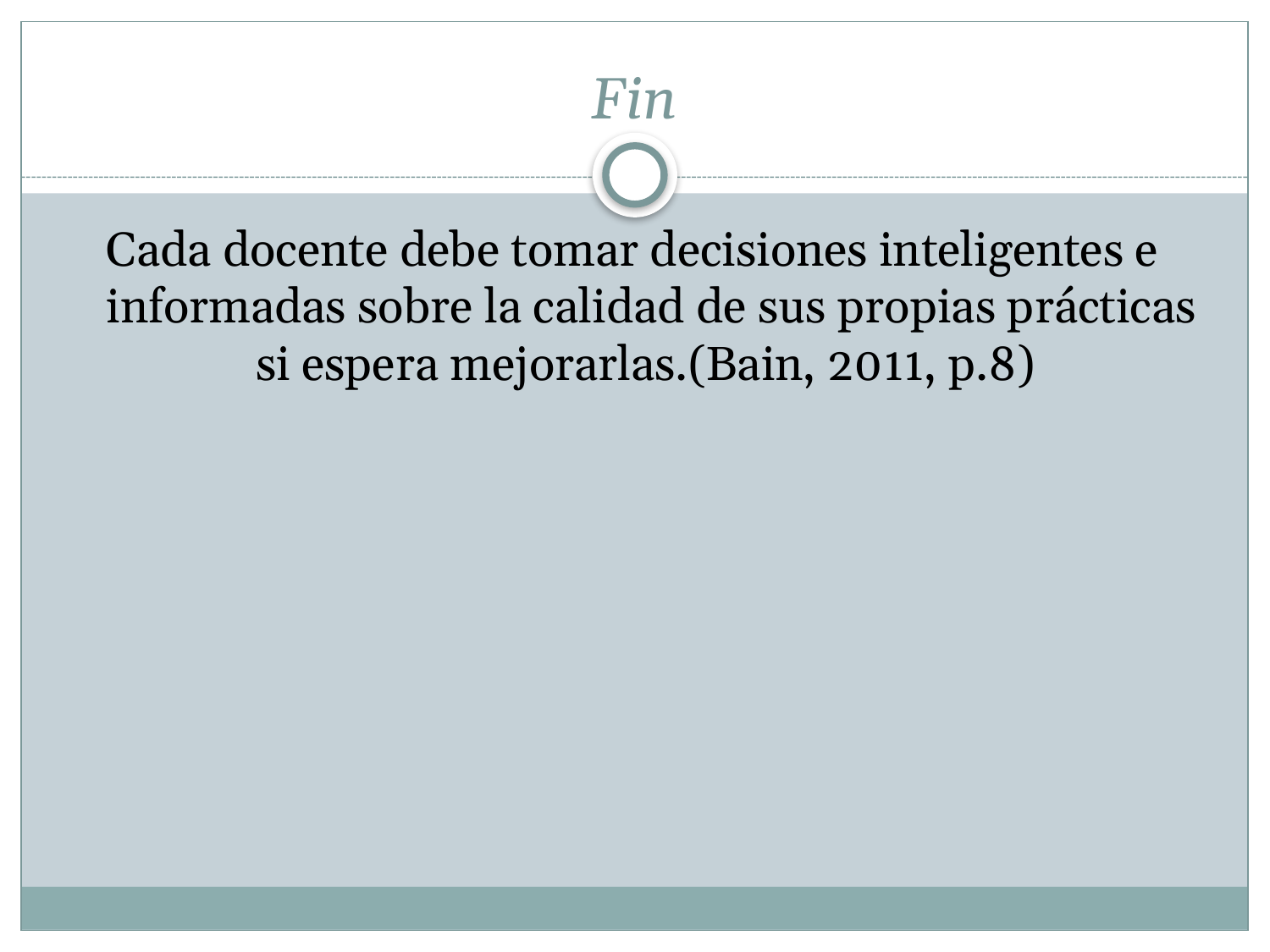

# Fin
Cada docente debe tomar decisiones inteligentes e informadas sobre la calidad de sus propias prácticas si espera mejorarlas.(Bain, 2011, p.8)